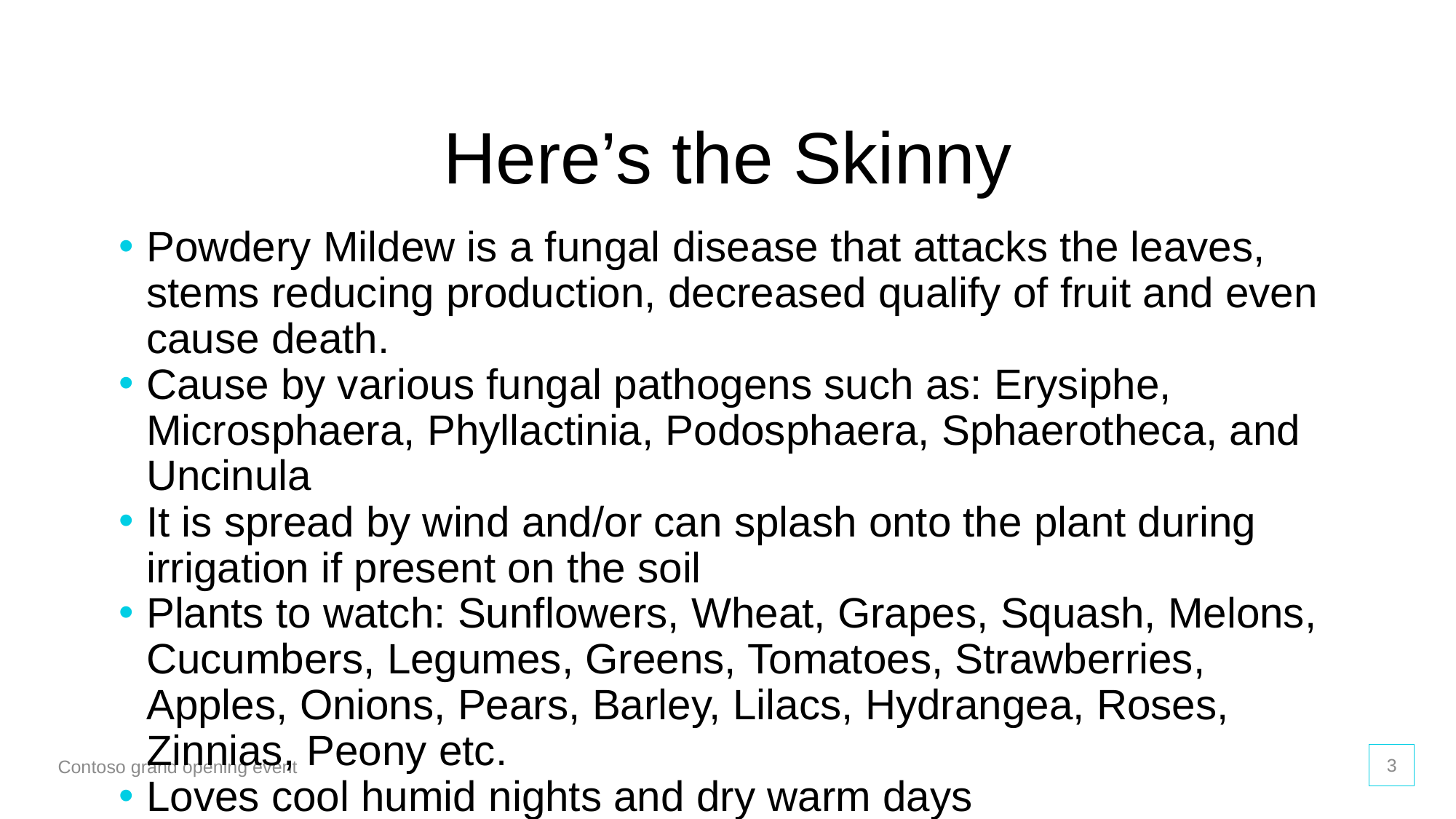

# Here’s the Skinny
Powdery Mildew is a fungal disease that attacks the leaves, stems reducing production, decreased qualify of fruit and even cause death.
Cause by various fungal pathogens such as: Erysiphe, Microsphaera, Phyllactinia, Podosphaera, Sphaerotheca, and Uncinula
It is spread by wind and/or can splash onto the plant during irrigation if present on the soil
Plants to watch: Sunflowers, Wheat, Grapes, Squash, Melons, Cucumbers, Legumes, Greens, Tomatoes, Strawberries, Apples, Onions, Pears, Barley, Lilacs, Hydrangea, Roses, Zinnias, Peony etc.
Loves cool humid nights and dry warm days
3
Contoso grand opening event